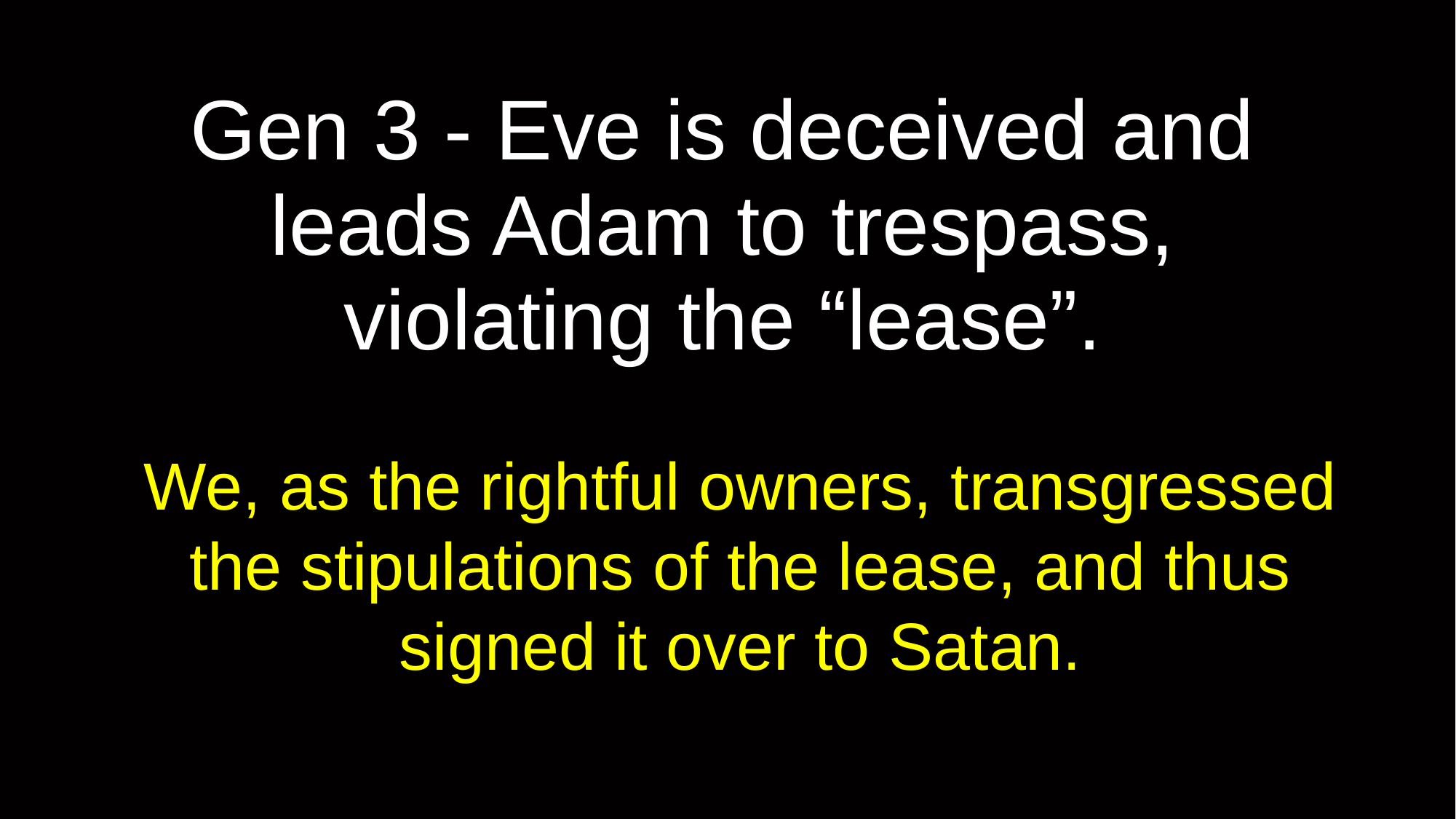

# Gen 3 - Eve is deceived and leads Adam to trespass, violating the “lease”.
We, as the rightful owners, transgressed the stipulations of the lease, and thus signed it over to Satan.